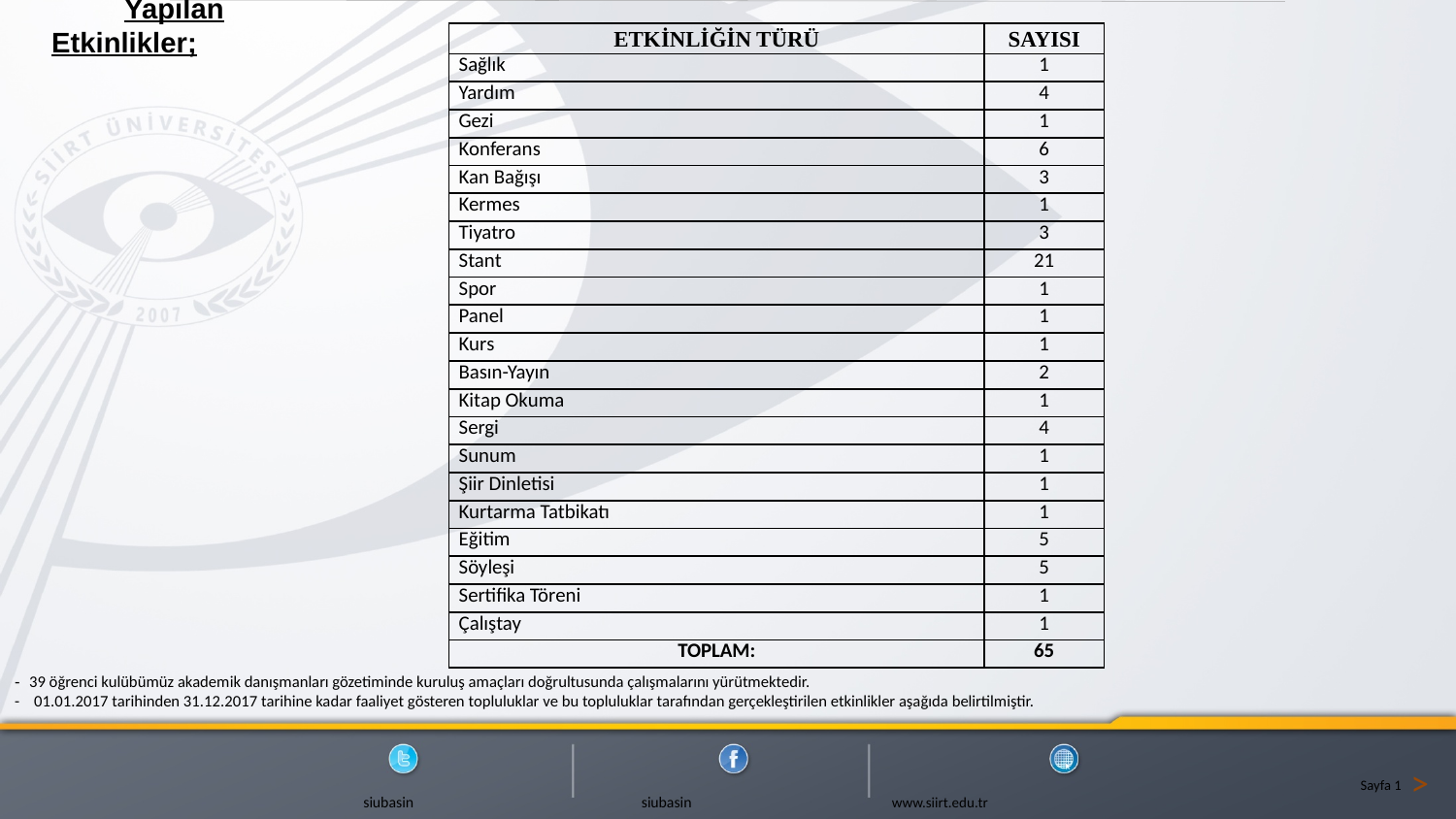

Yapılan Etkinlikler;

| ETKİNLİĞİN TÜRÜ | SAYISI |
| --- | --- |
| Sağlık | 1 |
| Yardım | 4 |
| Gezi | 1 |
| Konferans | 6 |
| Kan Bağışı | 3 |
| Kermes | 1 |
| Tiyatro | 3 |
| Stant | 21 |
| Spor | 1 |
| Panel | 1 |
| Kurs | 1 |
| Basın-Yayın | 2 |
| Kitap Okuma | 1 |
| Sergi | 4 |
| Sunum | 1 |
| Şiir Dinletisi | 1 |
| Kurtarma Tatbikatı | 1 |
| Eğitim | 5 |
| Söyleşi | 5 |
| Sertifika Töreni | 1 |
| Çalıştay | 1 |
| TOPLAM: | 65 |
-  39 öğrenci kulübümüz akademik danışmanları gözetiminde kuruluş amaçları doğrultusunda çalışmalarını yürütmektedir.
-    01.01.2017 tarihinden 31.12.2017 tarihine kadar faaliyet gösteren topluluklar ve bu topluluklar tarafından gerçekleştirilen etkinlikler aşağıda belirtilmiştir.
>
Sayfa 1
                 siubasin                                                                   siubasin                                                           www.siirt.edu.tr